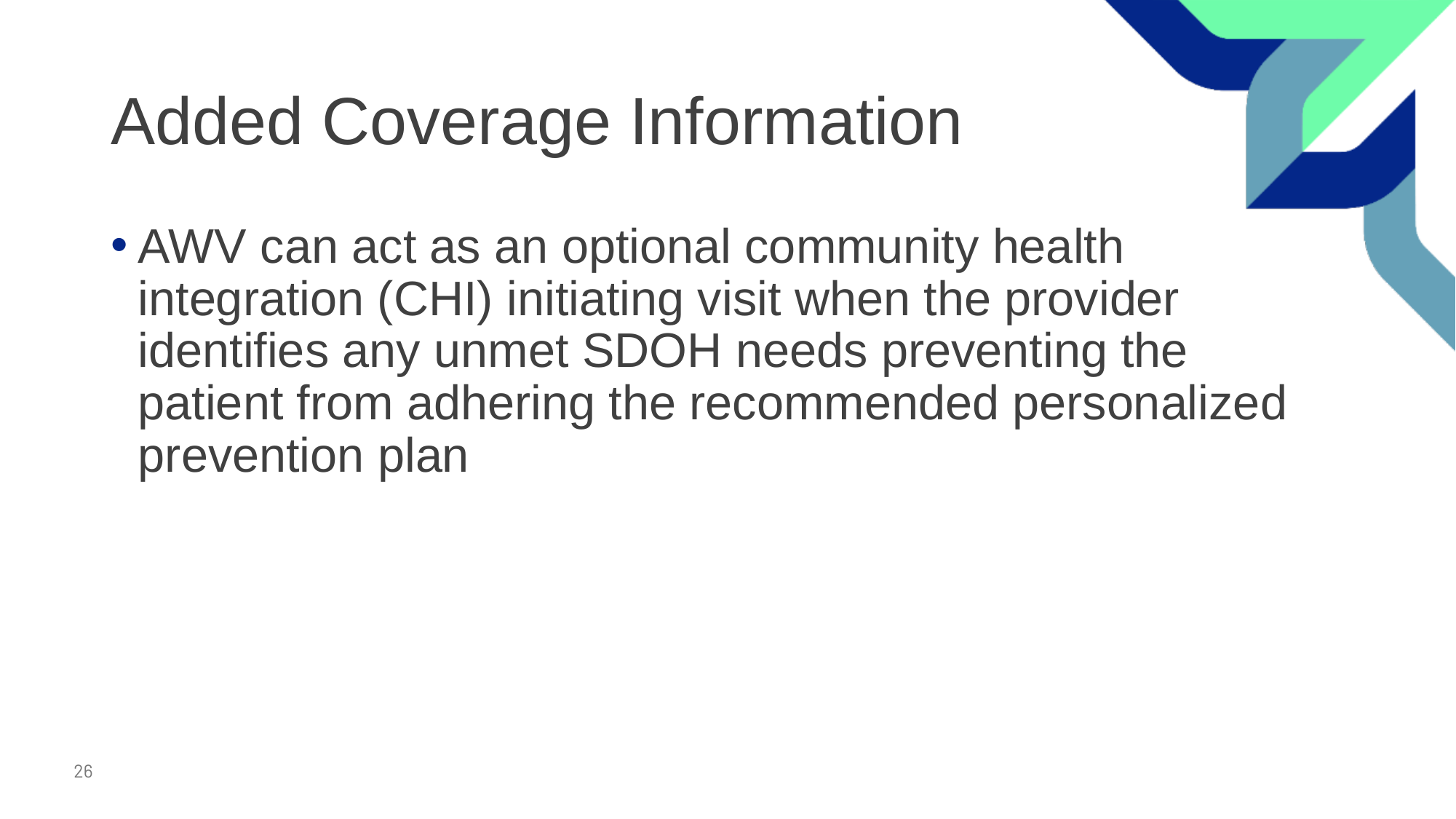

# Added Coverage Information
AWV can act as an optional community health integration (CHI) initiating visit when the provider identifies any unmet SDOH needs preventing the patient from adhering the recommended personalized prevention plan